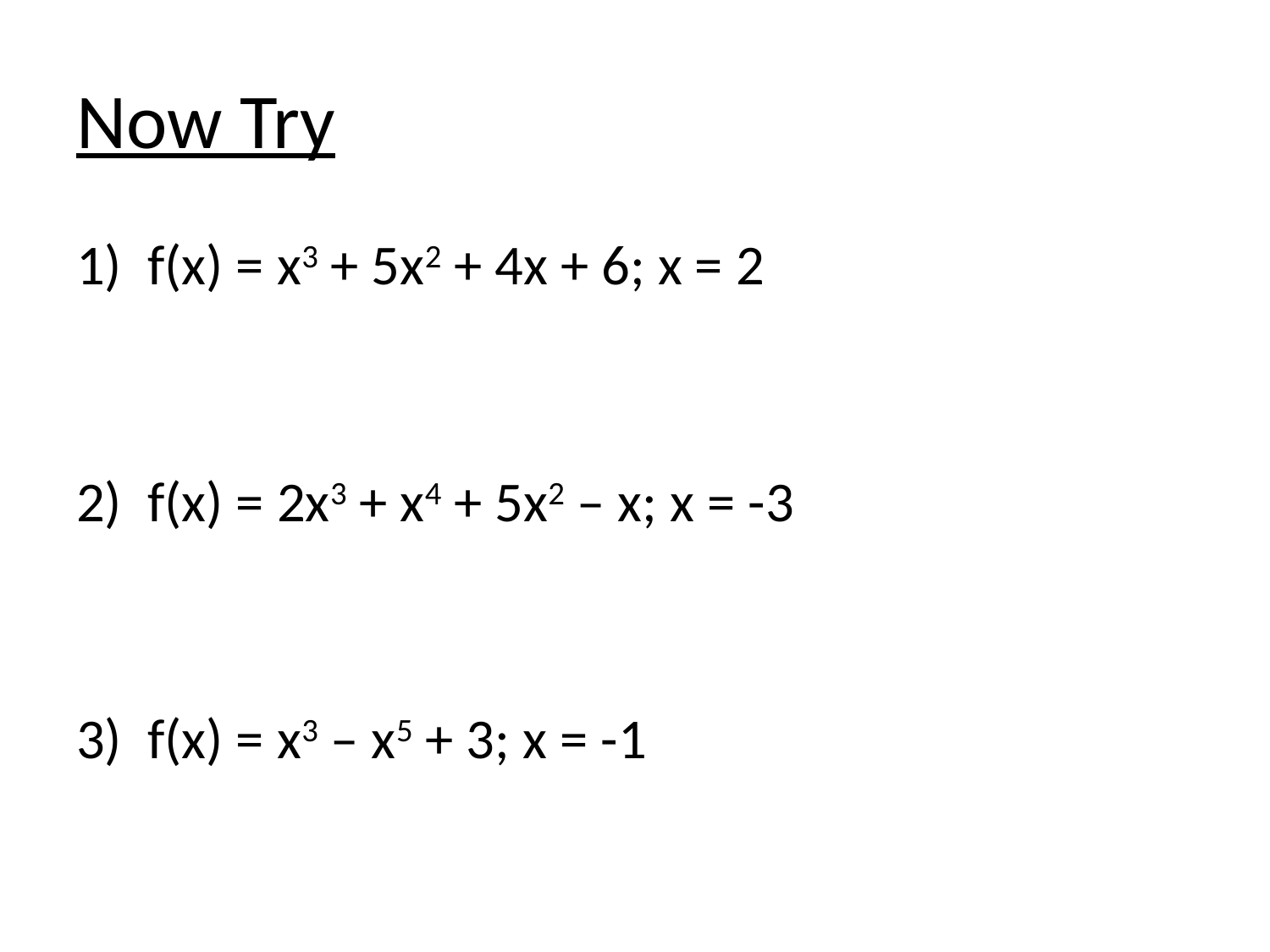

# Now Try
f(x) = x3 + 5x2 + 4x + 6; x = 2

f(x) = 2x3 + x4 + 5x2 – x; x = -3

f(x) = x3 – x5 + 3; x = -1